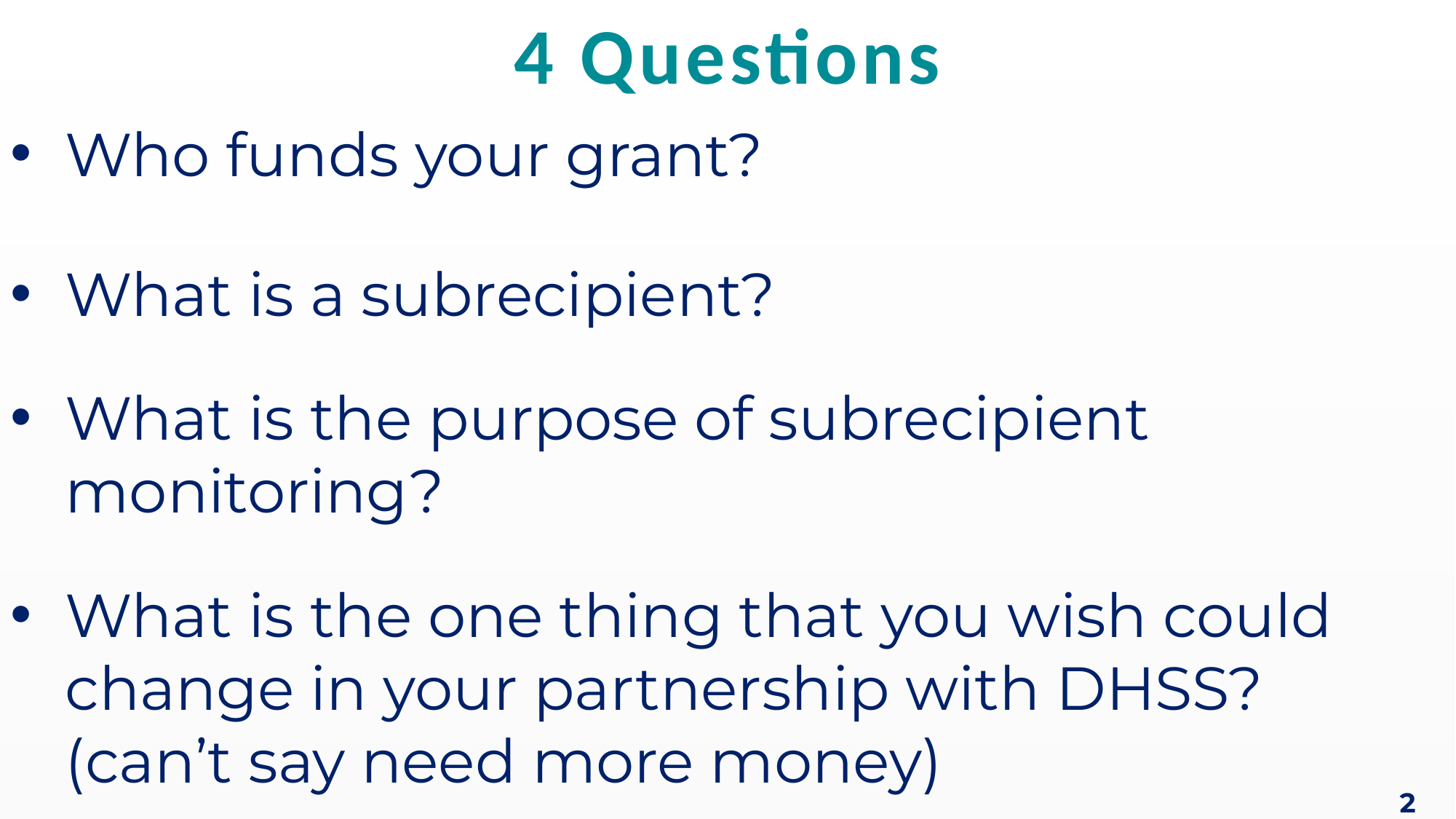

4 Questions
Who funds your grant?
What is a subrecipient?
What is the purpose of subrecipient monitoring?
What is the one thing that you wish could change in your partnership with DHSS? (can’t say need more money)
2